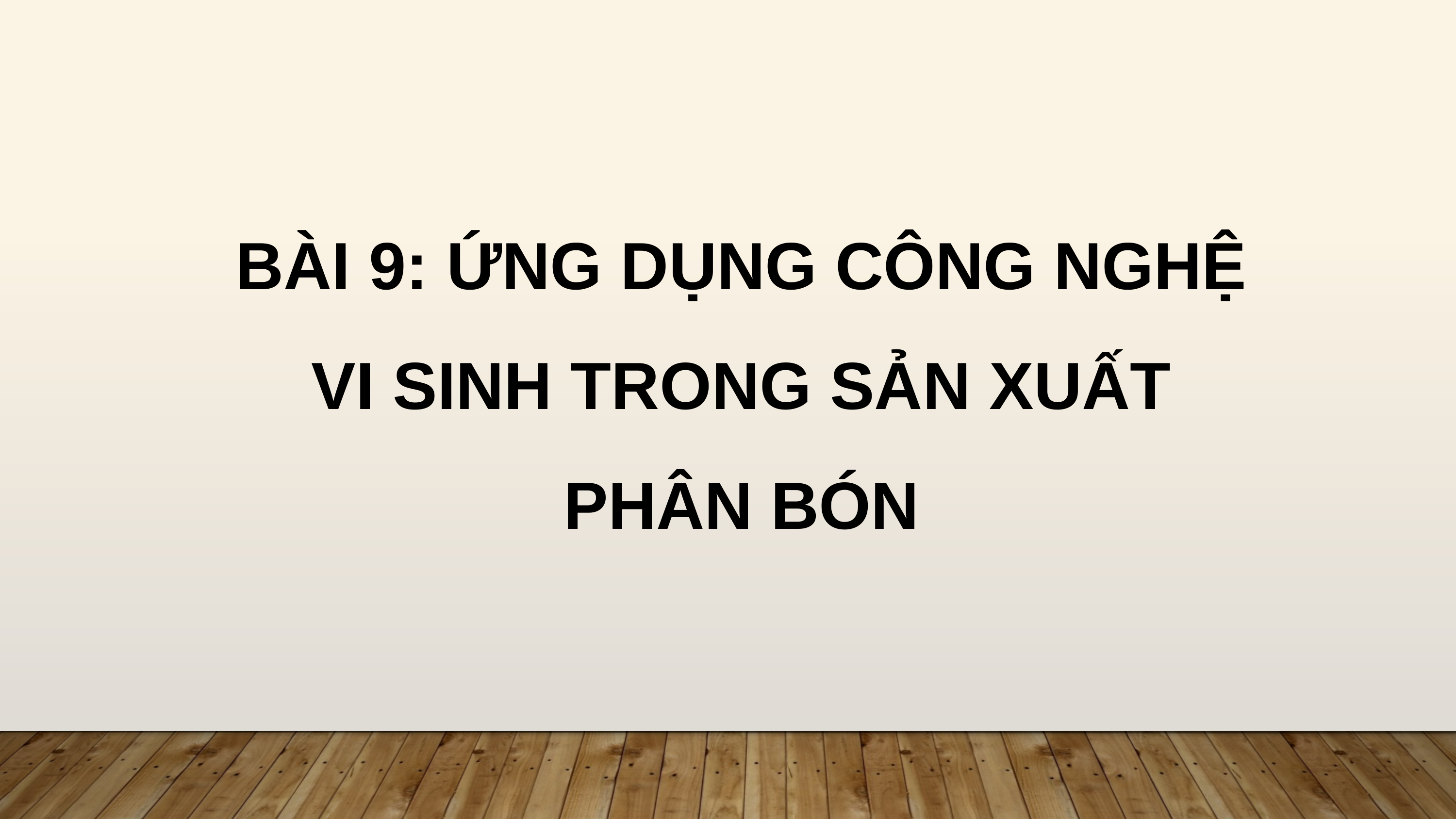

BÀI 9: ỨNG DỤNG CÔNG NGHỆ VI SINH TRONG SẢN XUẤT PHÂN BÓN